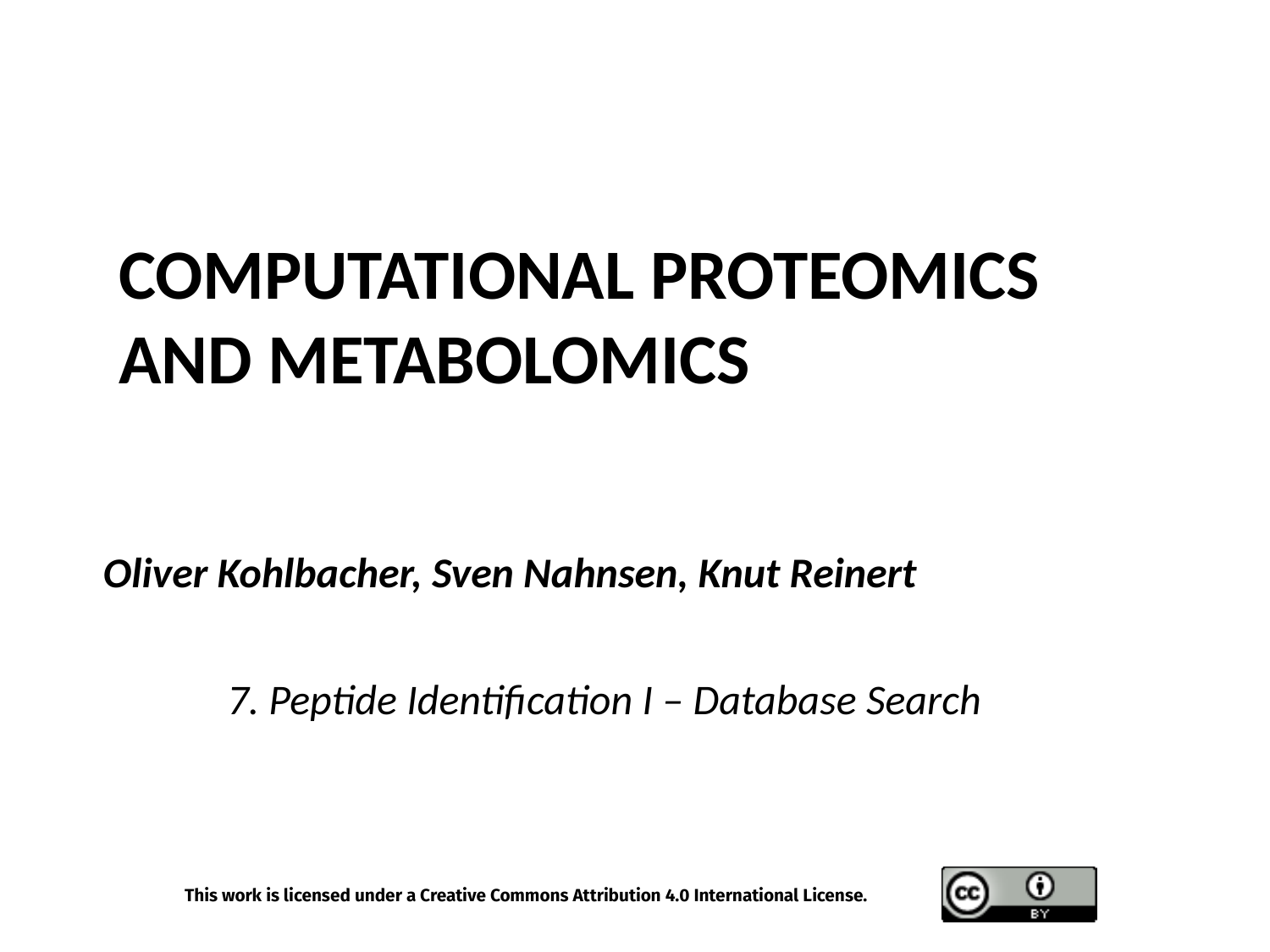

# Computational Proteomics and Metabolomics
Oliver Kohlbacher, Sven Nahnsen, Knut Reinert
7. Peptide Identification I – Database Search